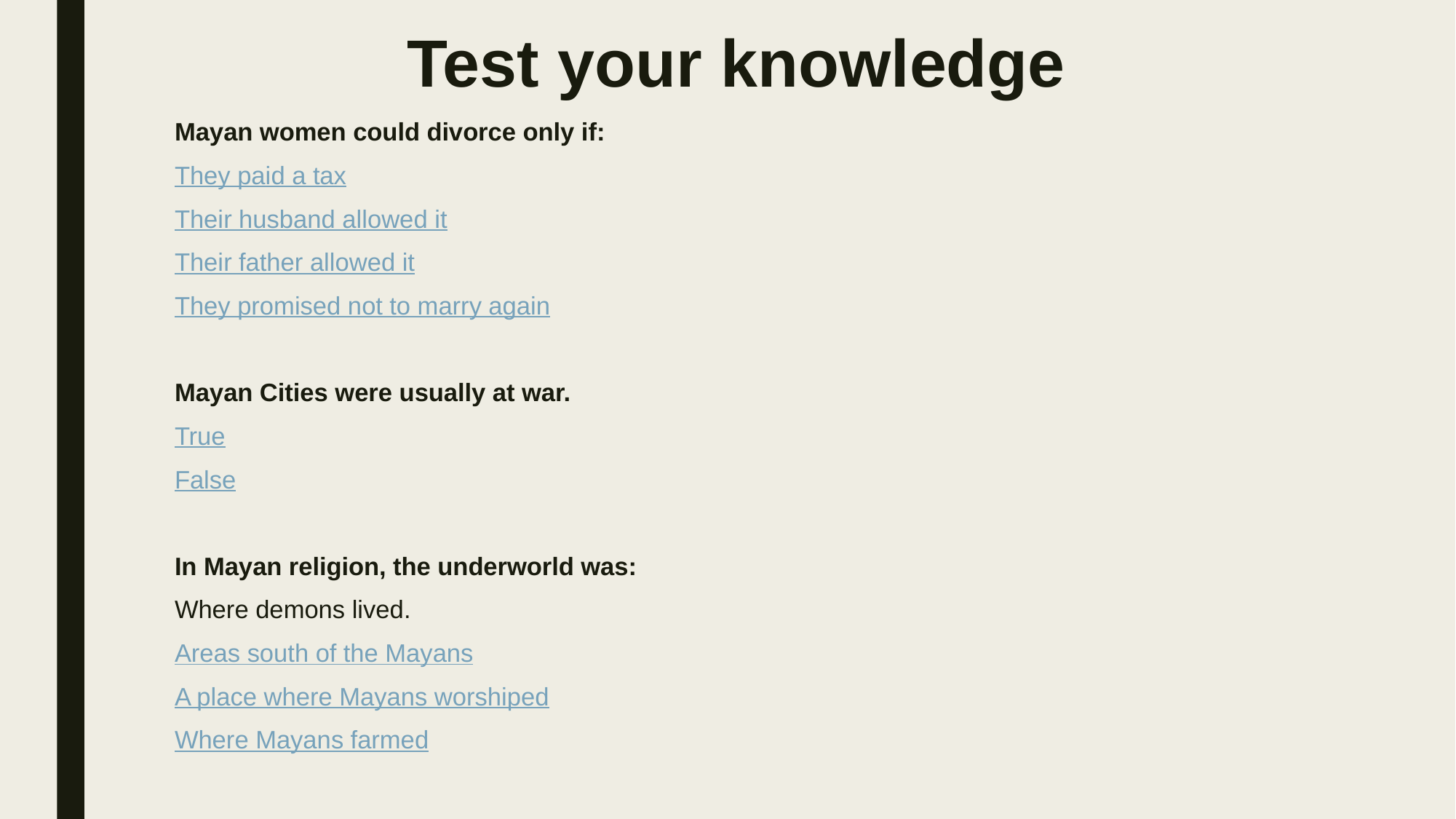

# Test your knowledge
Mayan women could divorce only if:
They paid a tax
Their husband allowed it
Their father allowed it
They promised not to marry again

Mayan Cities were usually at war.
True
False

In Mayan religion, the underworld was:
Where demons lived.
Areas south of the Mayans
A place where Mayans worshiped
Where Mayans farmed